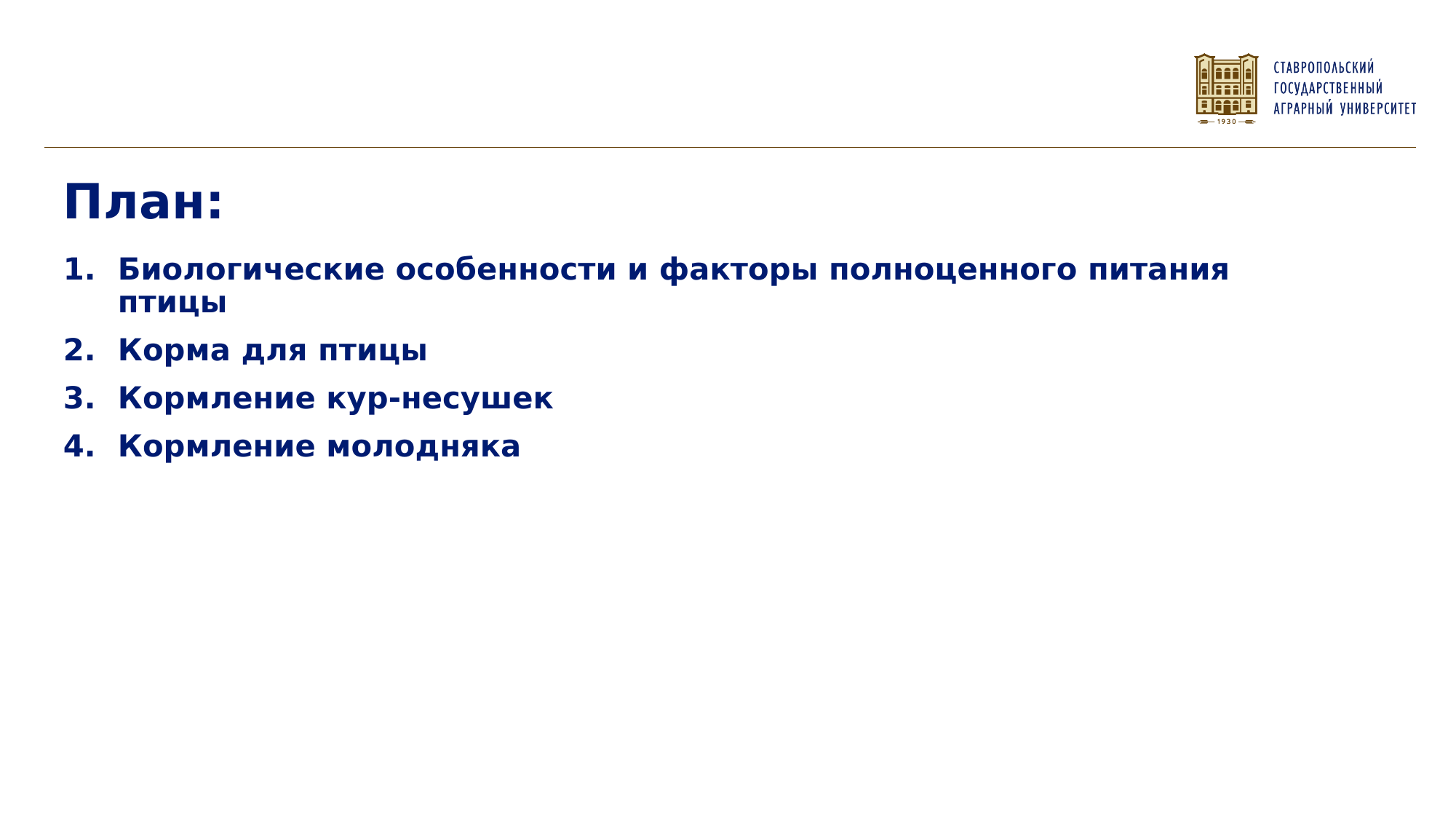

Биологические особенности и факторы полноценного питания птицы
Корма для птицы
Кормление кур-несушек
Кормление молодняка